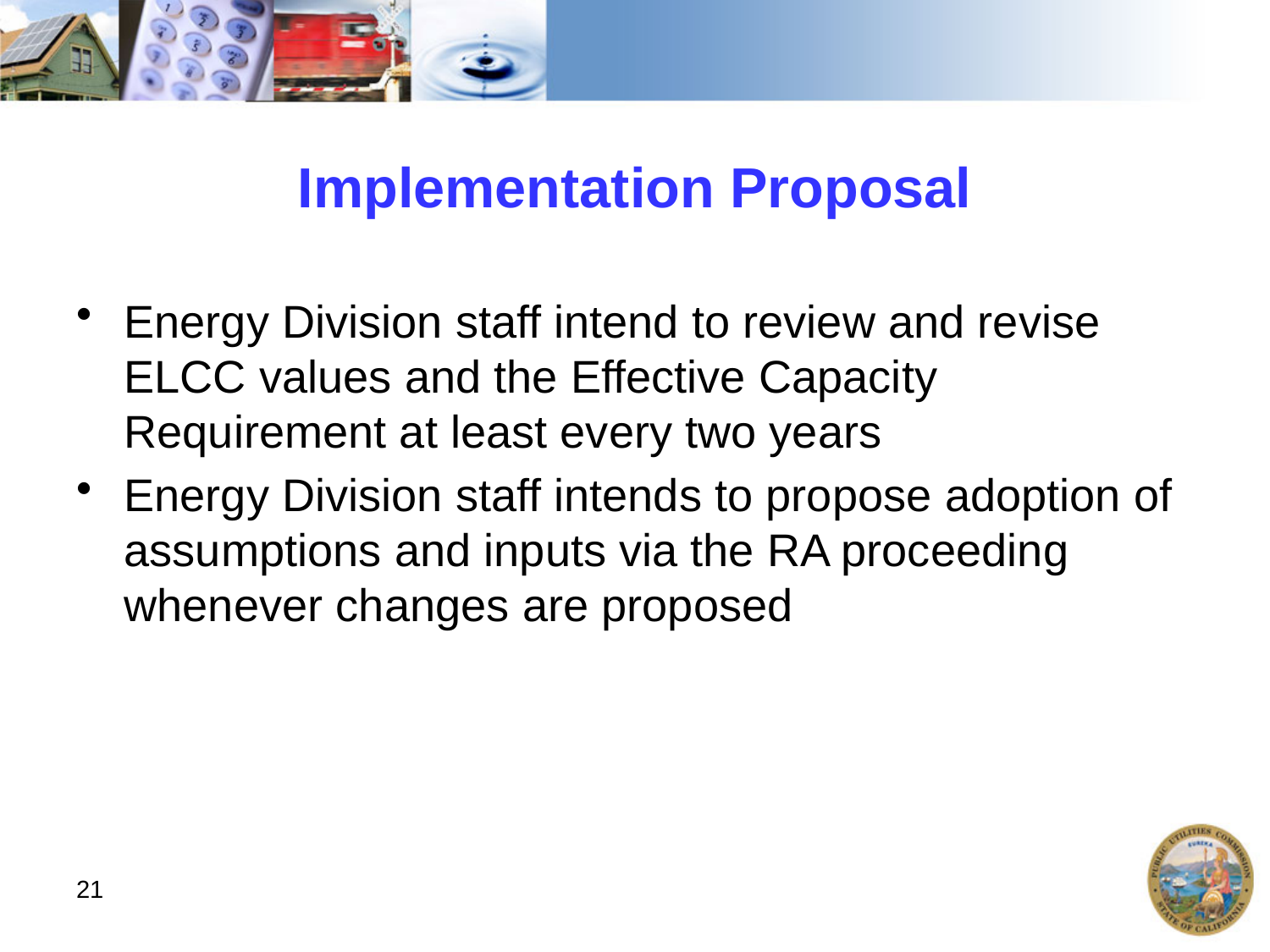

# Implementation Proposal
Energy Division staff intend to review and revise ELCC values and the Effective Capacity Requirement at least every two years
Energy Division staff intends to propose adoption of assumptions and inputs via the RA proceeding whenever changes are proposed
21